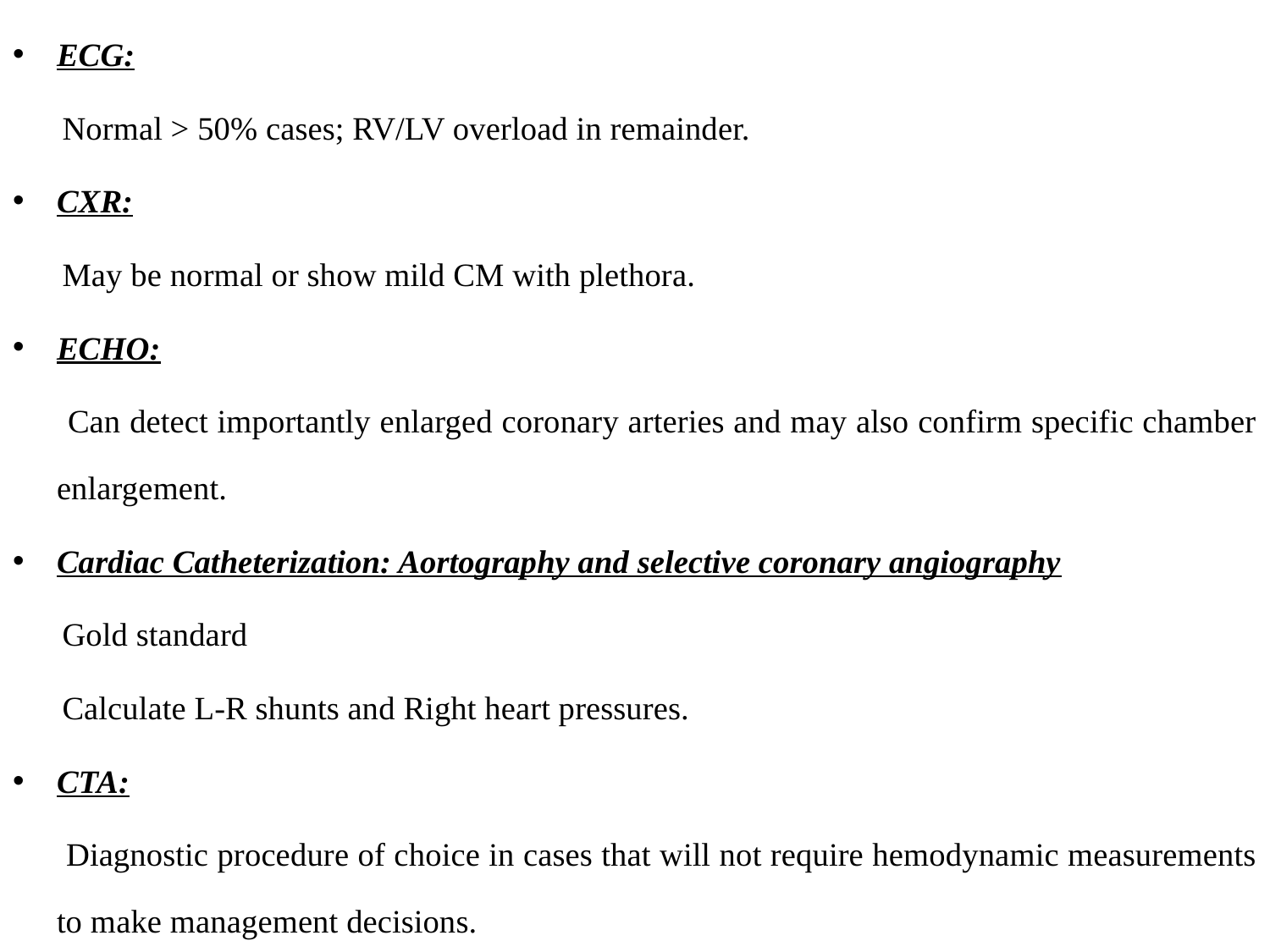

ECG:
      Normal > 50% cases; RV/LV overload in remainder.
CXR:
      May be normal or show mild CM with plethora.
ECHO:
      Can detect importantly enlarged coronary arteries and may also confirm specific chamber enlargement.
Cardiac Catheterization: Aortography and selective coronary angiography
      Gold standard
      Calculate L-R shunts and Right heart pressures.
CTA:
      Diagnostic procedure of choice in cases that will not require hemodynamic measurements to make management decisions.

#